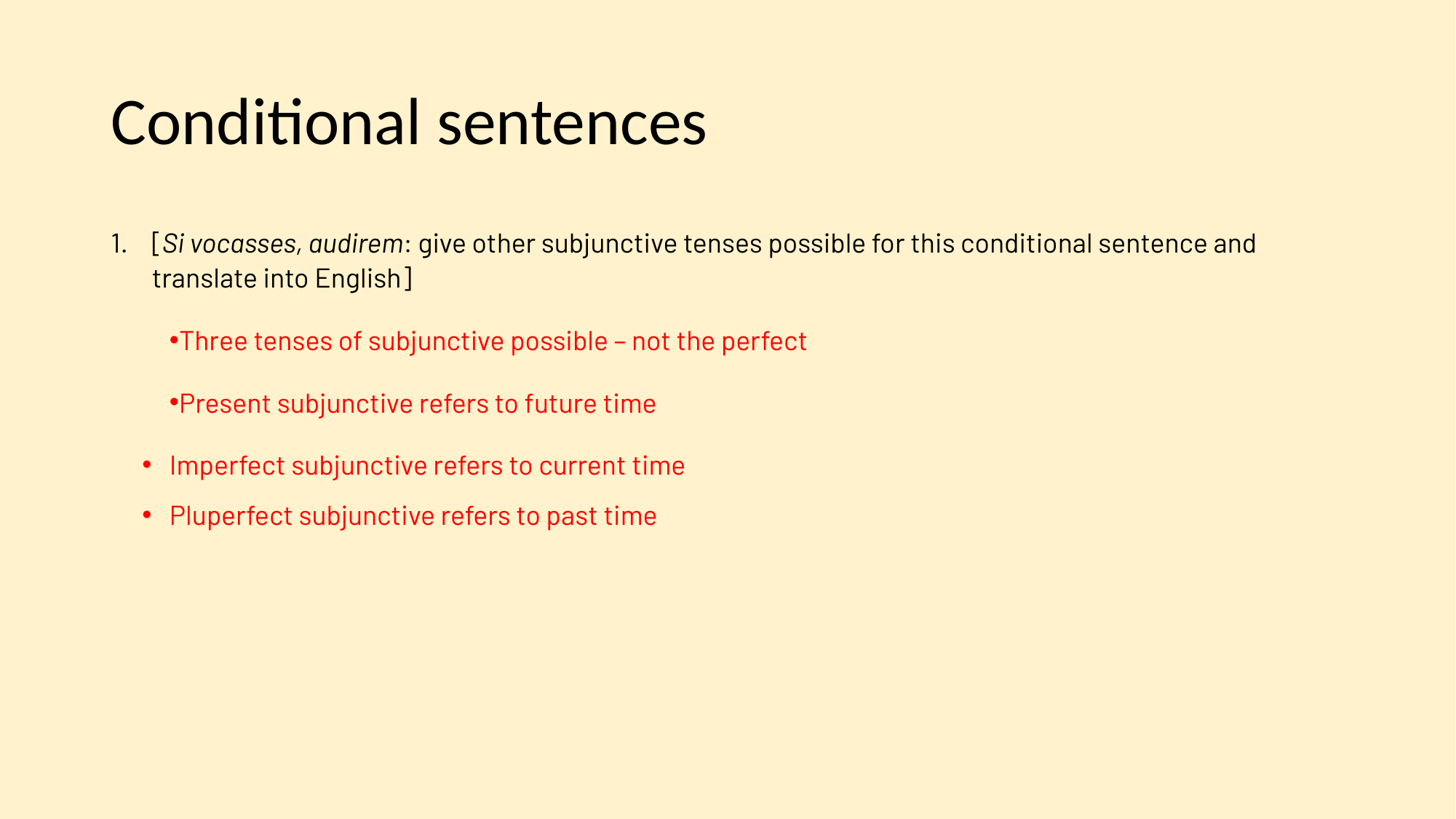

# Conditional sentences
[Si vocasses, audirem: give other subjunctive tenses possible for this conditional sentence and translate into English]
Three tenses of subjunctive possible – not the perfect
Present subjunctive refers to future time
Imperfect subjunctive refers to current time
Pluperfect subjunctive refers to past time